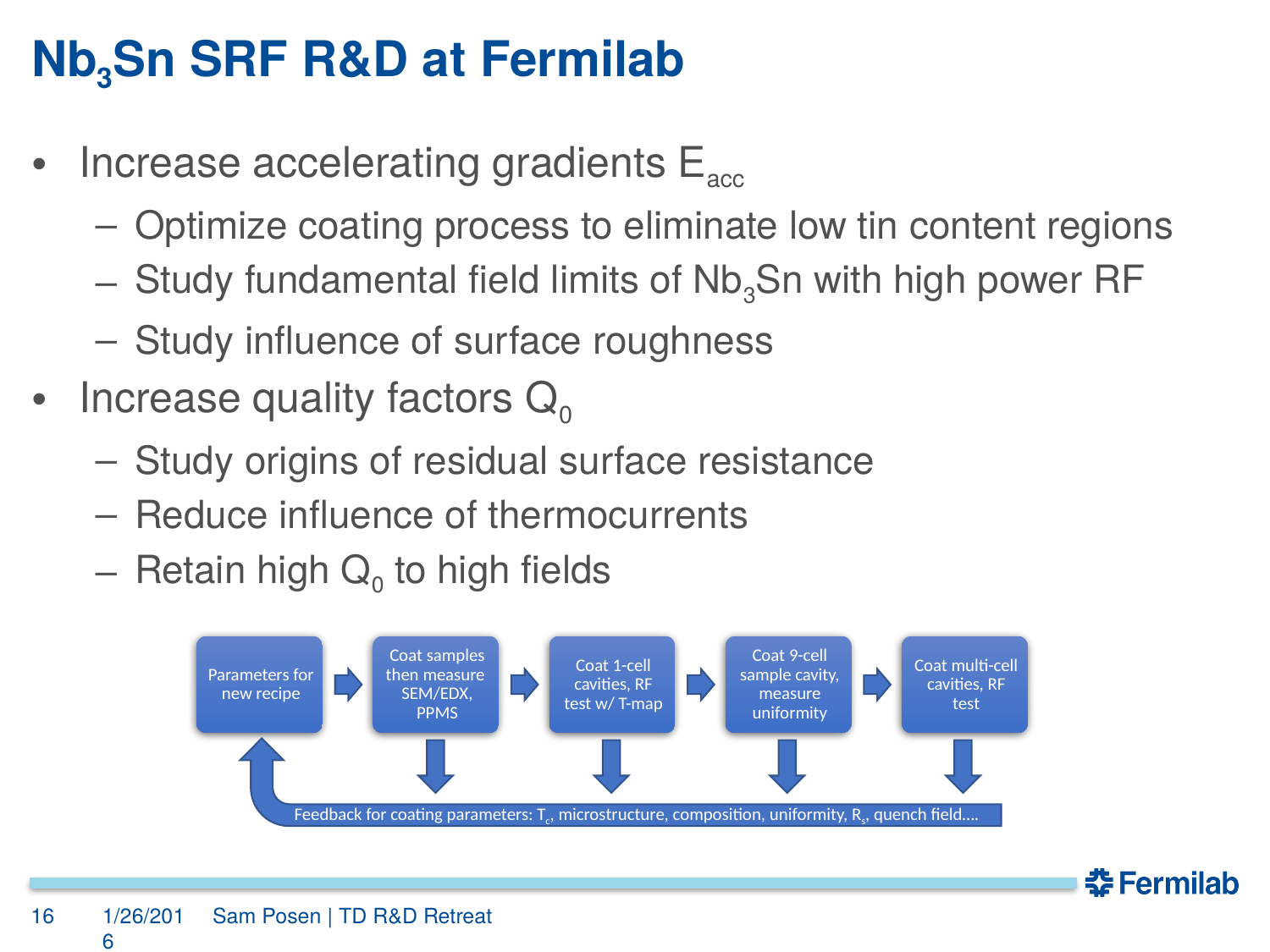

# Nb3Sn SRF R&D at Fermilab
Increase accelerating gradients Eacc
Optimize coating process to eliminate low tin content regions
Study fundamental field limits of Nb3Sn with high power RF
Study influence of surface roughness
Increase quality factors Q0
Study origins of residual surface resistance
Reduce influence of thermocurrents
Retain high Q0 to high fields
Parameters for new recipe

Coat samples then measure  SEM/EDX, PPMS

Coat 1-cell cavities, RF test w/ T-map

Coat 9-cell sample cavity, measure uniformity

Coat multi-cell cavities, RF test

Feedback for coating parameters: Tc, microstructure, composition, uniformity, Rs, quench field….
16
1/26/2016
Sam Posen | TD R&D Retreat